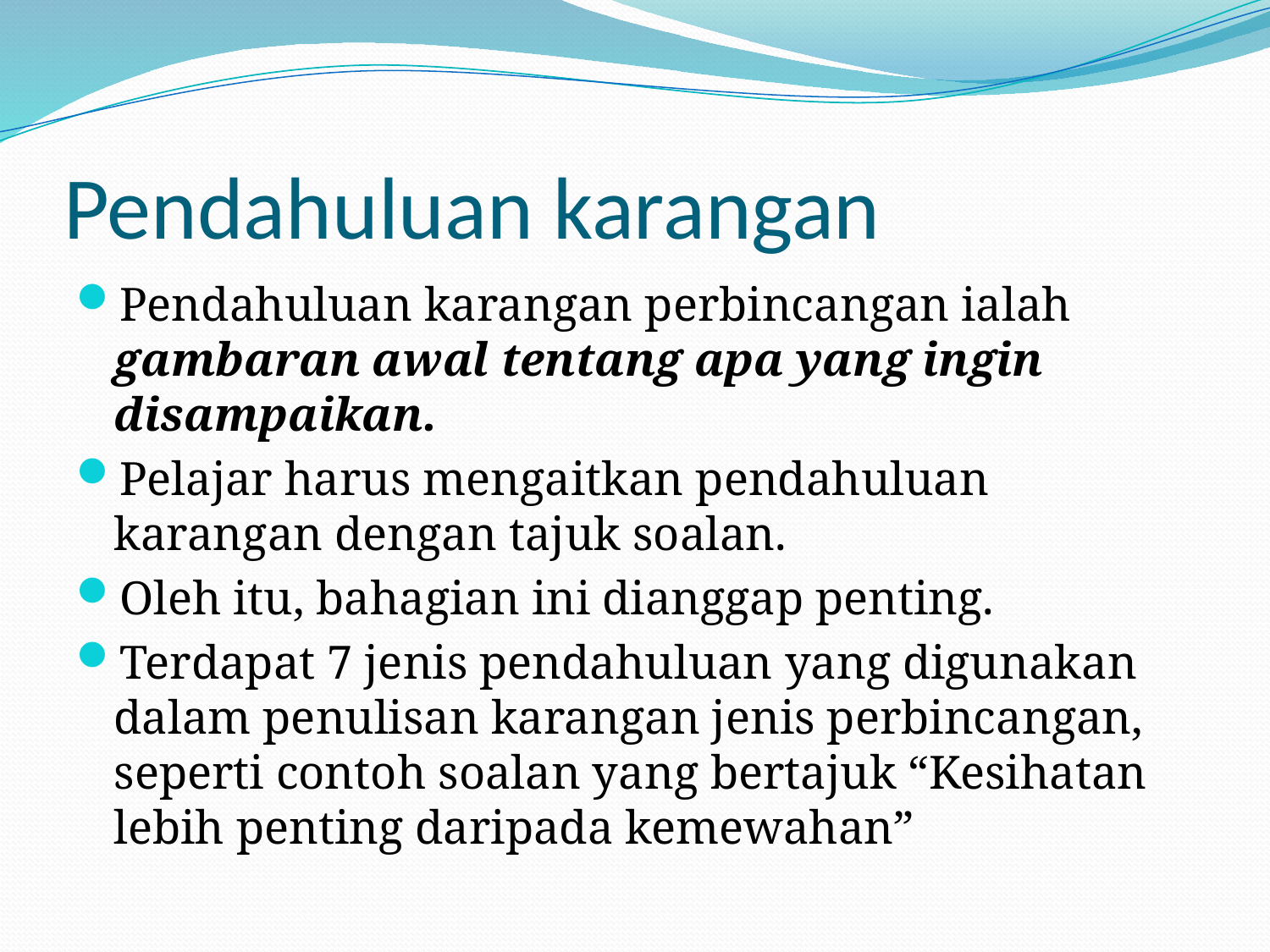

# Pendahuluan karangan
Pendahuluan karangan perbincangan ialah gambaran awal tentang apa yang ingin disampaikan.
Pelajar harus mengaitkan pendahuluan karangan dengan tajuk soalan.
Oleh itu, bahagian ini dianggap penting.
Terdapat 7 jenis pendahuluan yang digunakan dalam penulisan karangan jenis perbincangan, seperti contoh soalan yang bertajuk “Kesihatan lebih penting daripada kemewahan”